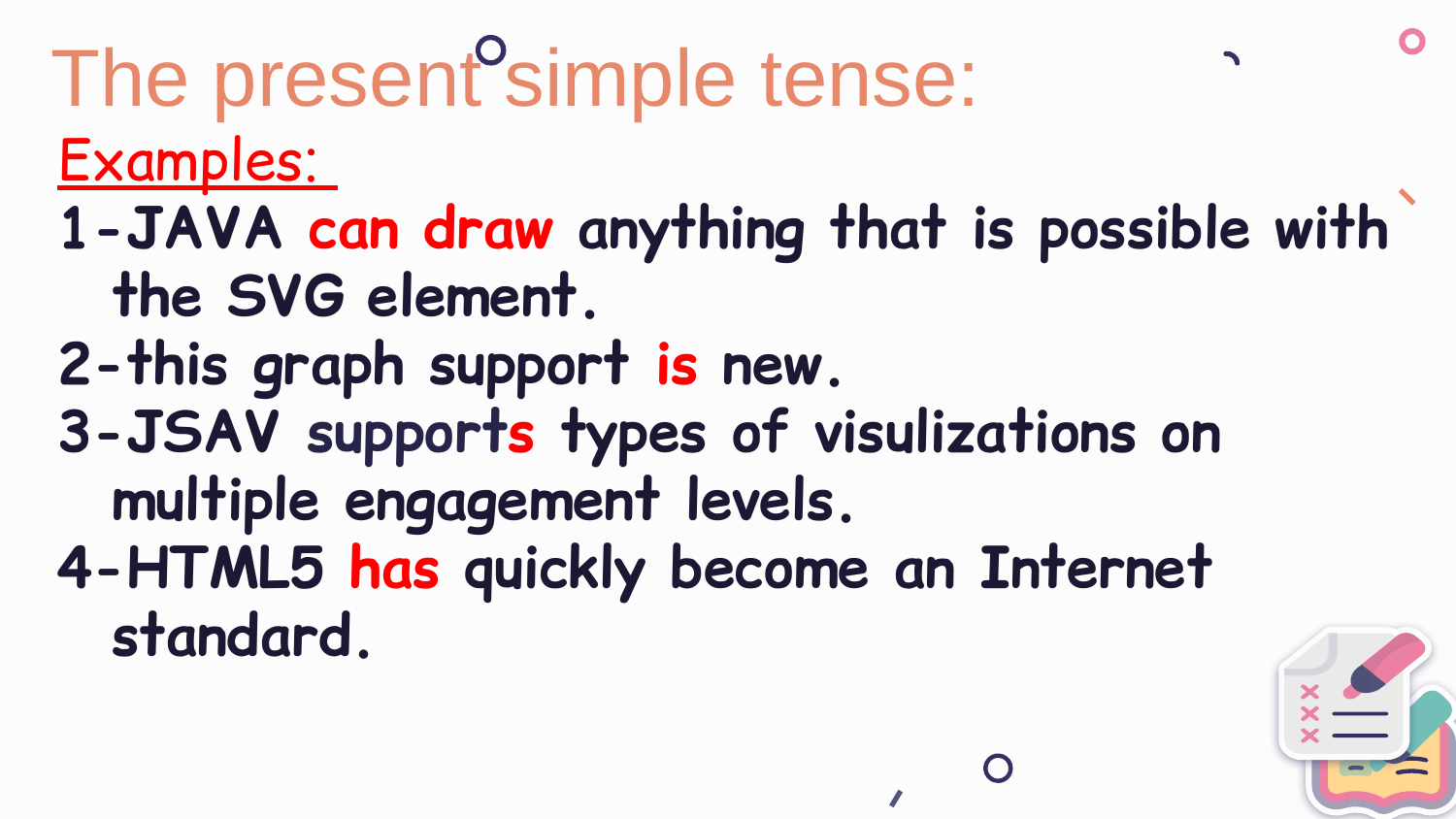

# The present simple tense:
Examples:
1-JAVA can draw anything that is possible with the SVG element.
2-this graph support is new.
3-JSAV supports types of visulizations on multiple engagement levels.
4-HTML5 has quickly become an Internet standard.